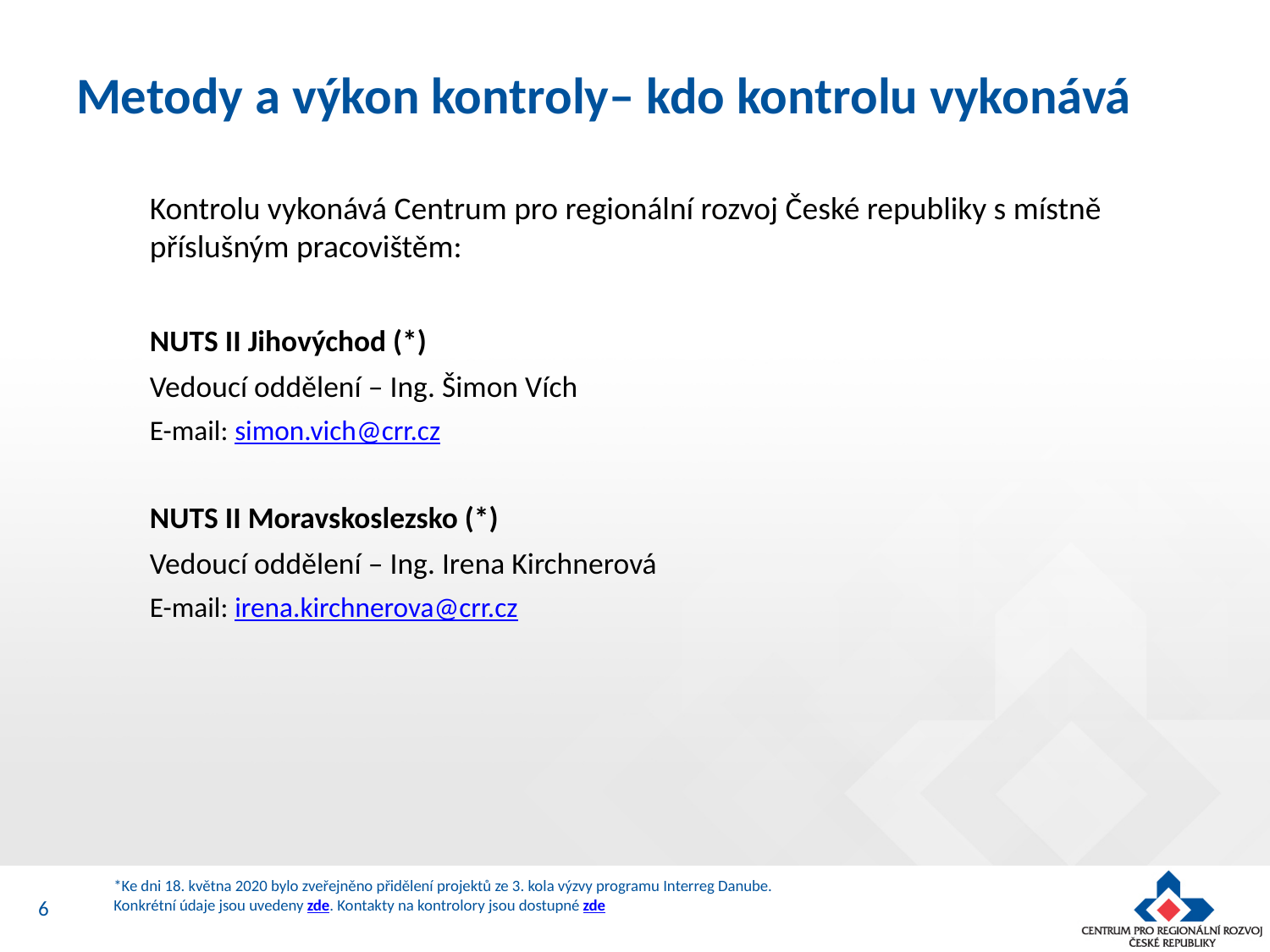

# Metody a výkon kontroly– kdo kontrolu vykonává
Kontrolu vykonává Centrum pro regionální rozvoj České republiky s místně příslušným pracovištěm:

NUTS II Jihovýchod (*)
Vedoucí oddělení – Ing. Šimon Vích
E-mail: simon.vich@crr.cz

NUTS II Moravskoslezsko (*)
Vedoucí oddělení – Ing. Irena Kirchnerová
E-mail: irena.kirchnerova@crr.cz
6
*Ke dni 18. května 2020 bylo zveřejněno přidělení projektů ze 3. kola výzvy programu Interreg Danube. Konkrétní údaje jsou uvedeny zde. Kontakty na kontrolory jsou dostupné zde